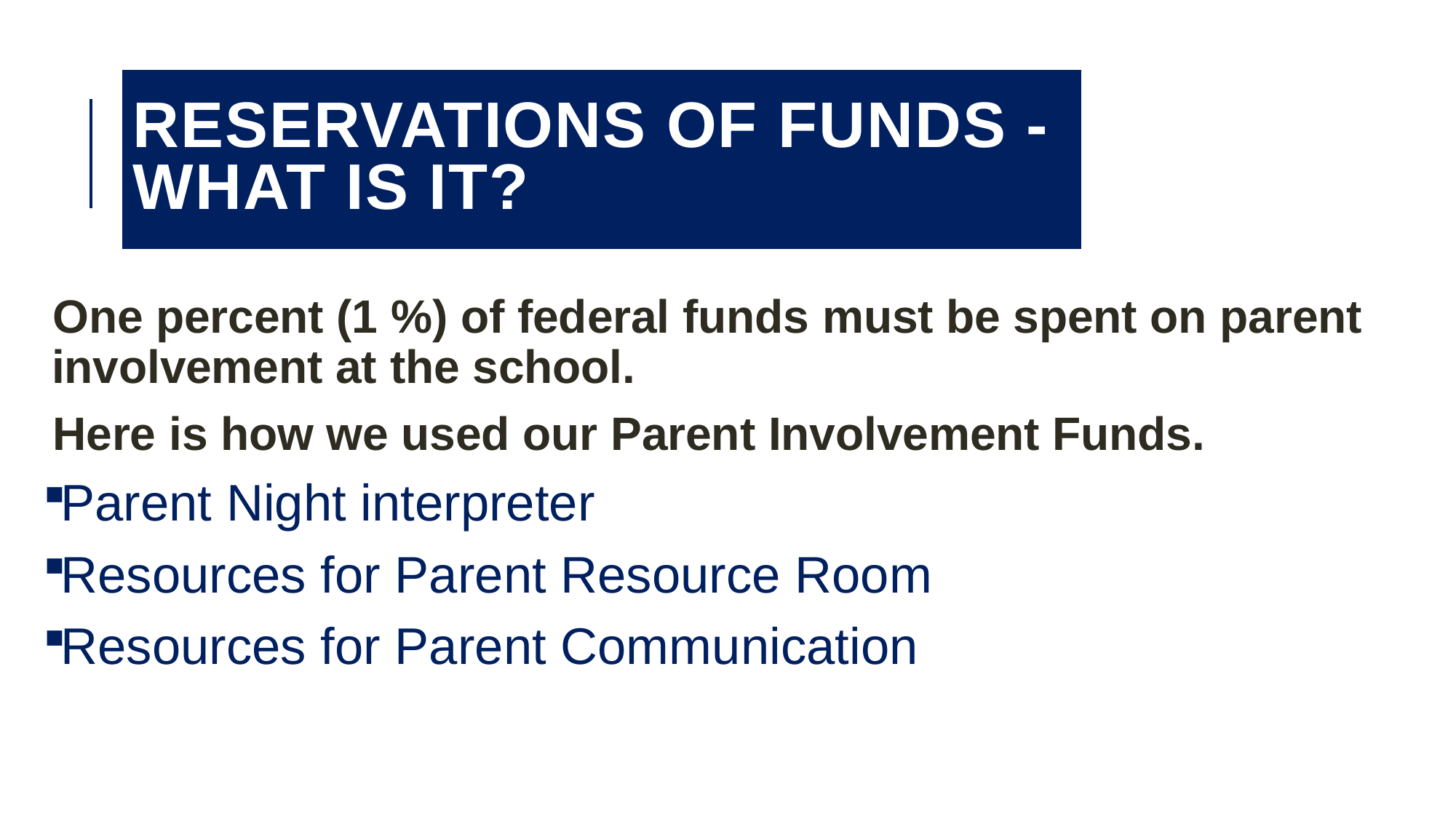

# Reservations of funds - what is it?
One percent (1 %) of federal funds must be spent on parent involvement at the school.
Here is how we used our Parent Involvement Funds.
Parent Night interpreter
Resources for Parent Resource Room
Resources for Parent Communication